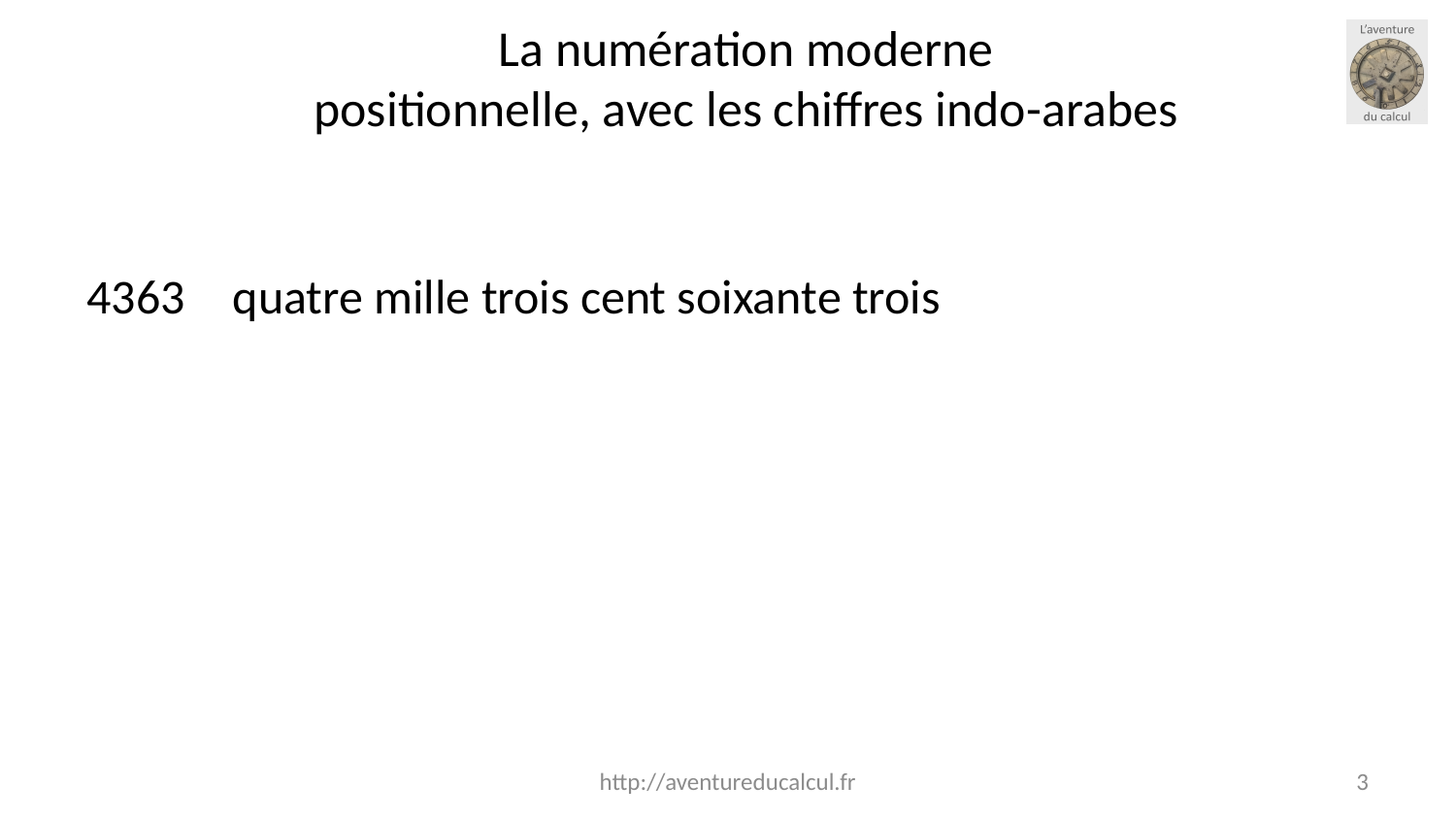

La numération moderne
positionnelle, avec les chiffres indo-arabes
# 4363	quatre mille trois cent soixante trois
http://aventureducalcul.fr
3